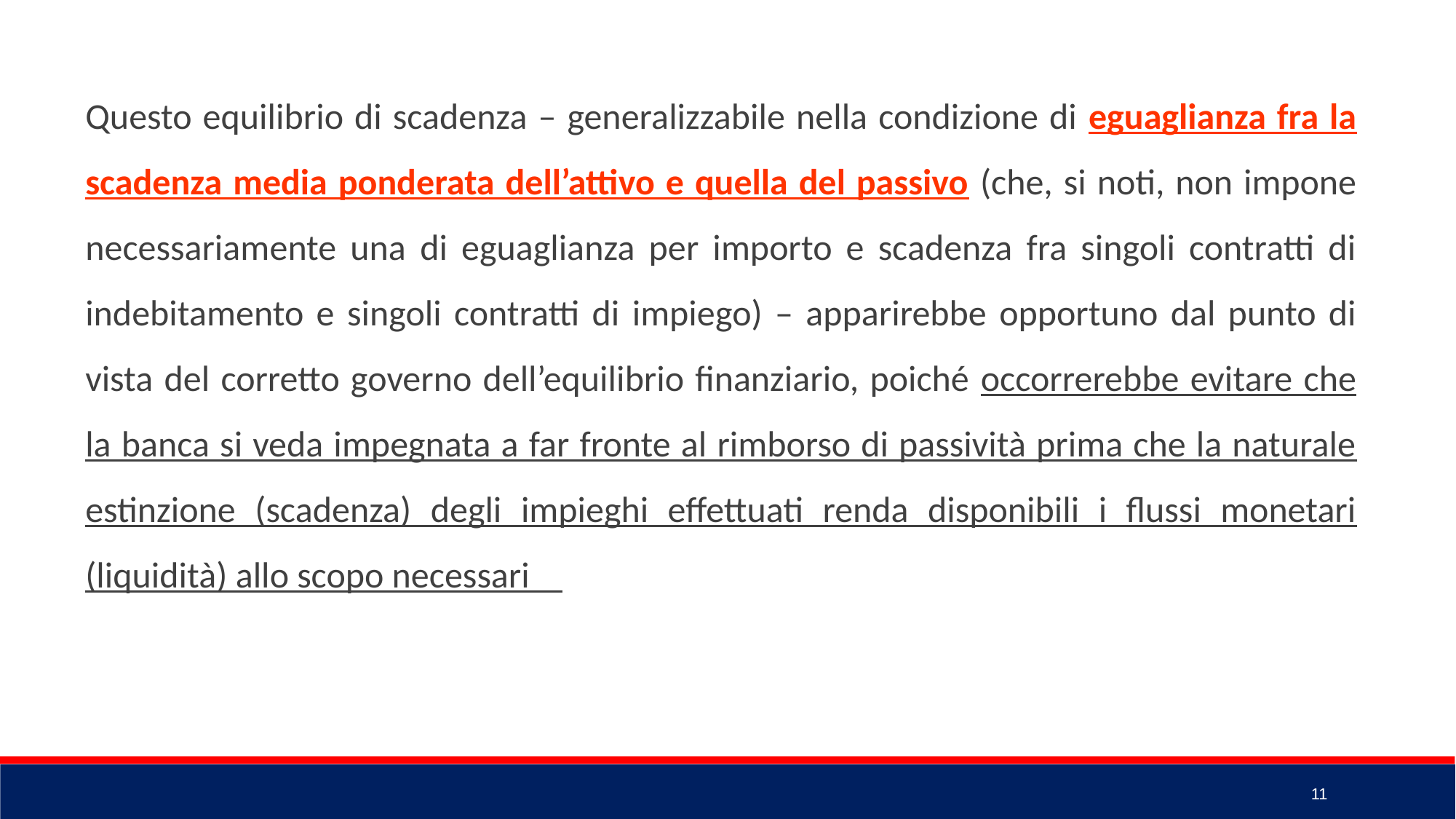

Questo equilibrio di scadenza – generalizzabile nella condizione di eguaglianza fra la scadenza media ponderata dell’attivo e quella del passivo (che, si noti, non impone necessariamente una di eguaglianza per importo e scadenza fra singoli contratti di indebitamento e singoli contratti di impiego) – apparirebbe opportuno dal punto di vista del corretto governo dell’equilibrio finanziario, poiché occorrerebbe evitare che la banca si veda impegnata a far fronte al rimborso di passività prima che la naturale estinzione (scadenza) degli impieghi effettuati renda disponibili i flussi monetari (liquidità) allo scopo necessari
11